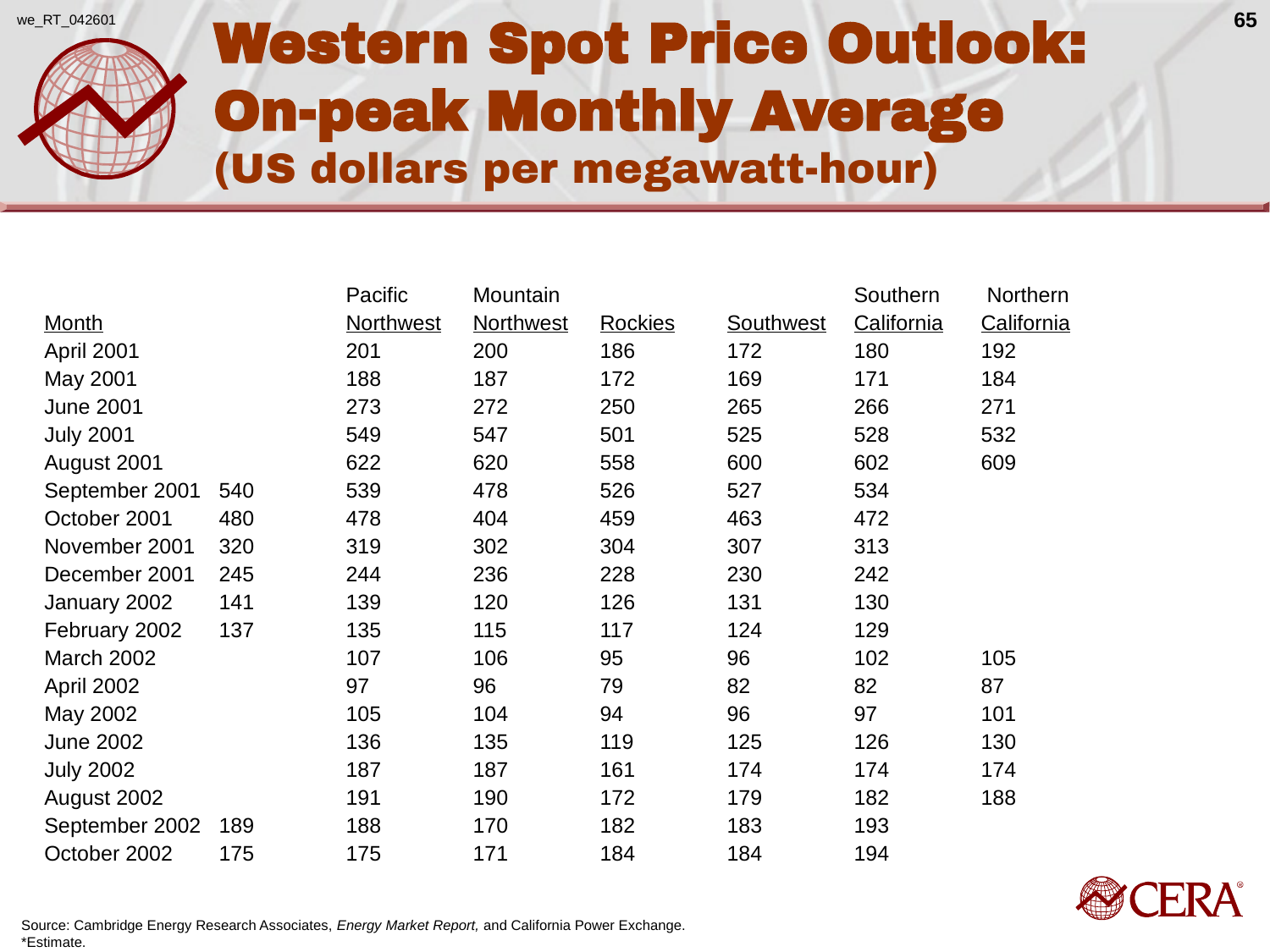

we_RT_042601
65
# Western Spot Price Outlook: On-peak Monthly Average (US dollars per megawatt-hour)
			Pacific	Mountain 			Southern 	 Northern
Month		Northwest	Northwest	Rockies	Southwest	California	California
April 2001		201	200	186	172	180	192
May 2001		188	187	172	169	171	184
June 2001		273	272	250	265	266	271
July 2001		549	547	501	525	528	532
August 2001		622	620	558	600	602	609
September 2001	540	539	478	526	527	534
October 2001	480	478	404	459	463	472
November 2001	320	319	302	304	307	313
December 2001	245	244	236	228	230	242
January 2002	141	139	120	126	131	130
February 2002	137	135	115	117	124	129
March 2002		107	106	95	96	102	105
April 2002		97	96	79	82	82	87
May 2002		105	104	94	96	97	101
June 2002		136	135	119	125	126	130
July 2002		187	187	161	174	174	174
August 2002		191	190	172	179	182	188
September 2002	189	188	170	182	183	193
October 2002	175	175	171	184	184	194

Source: Cambridge Energy Research Associates, Energy Market Report, and California Power Exchange.
*Estimate.